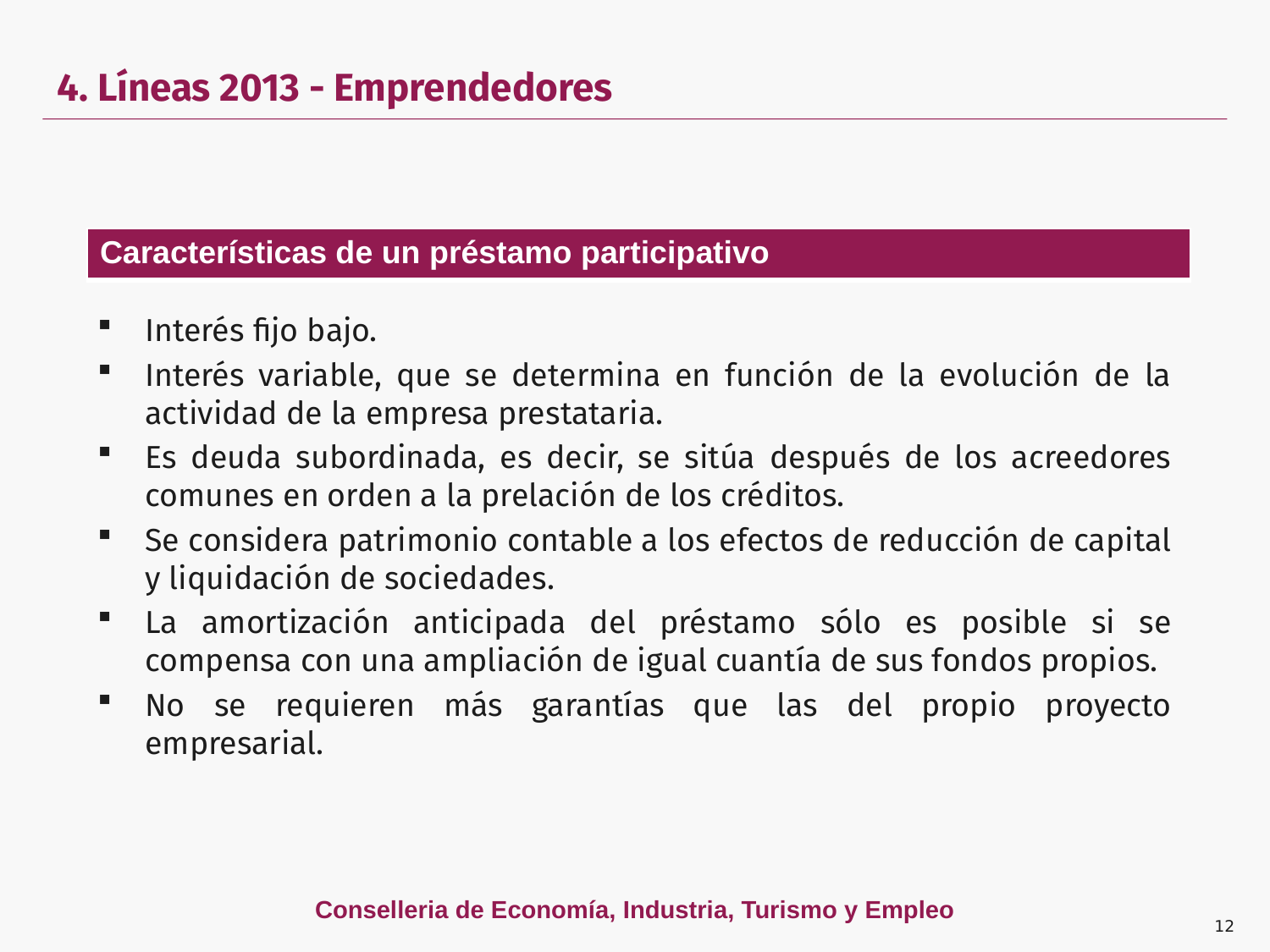

4. Líneas 2013 - Emprendedores

| Características de un préstamo participativo |
| --- |
Interés fijo bajo.
Interés variable, que se determina en función de la evolución de la actividad de la empresa prestataria.
Es deuda subordinada, es decir, se sitúa después de los acreedores comunes en orden a la prelación de los créditos.
Se considera patrimonio contable a los efectos de reducción de capital y liquidación de sociedades.
La amortización anticipada del préstamo sólo es posible si se compensa con una ampliación de igual cuantía de sus fondos propios.
No se requieren más garantías que las del propio proyecto empresarial.

12